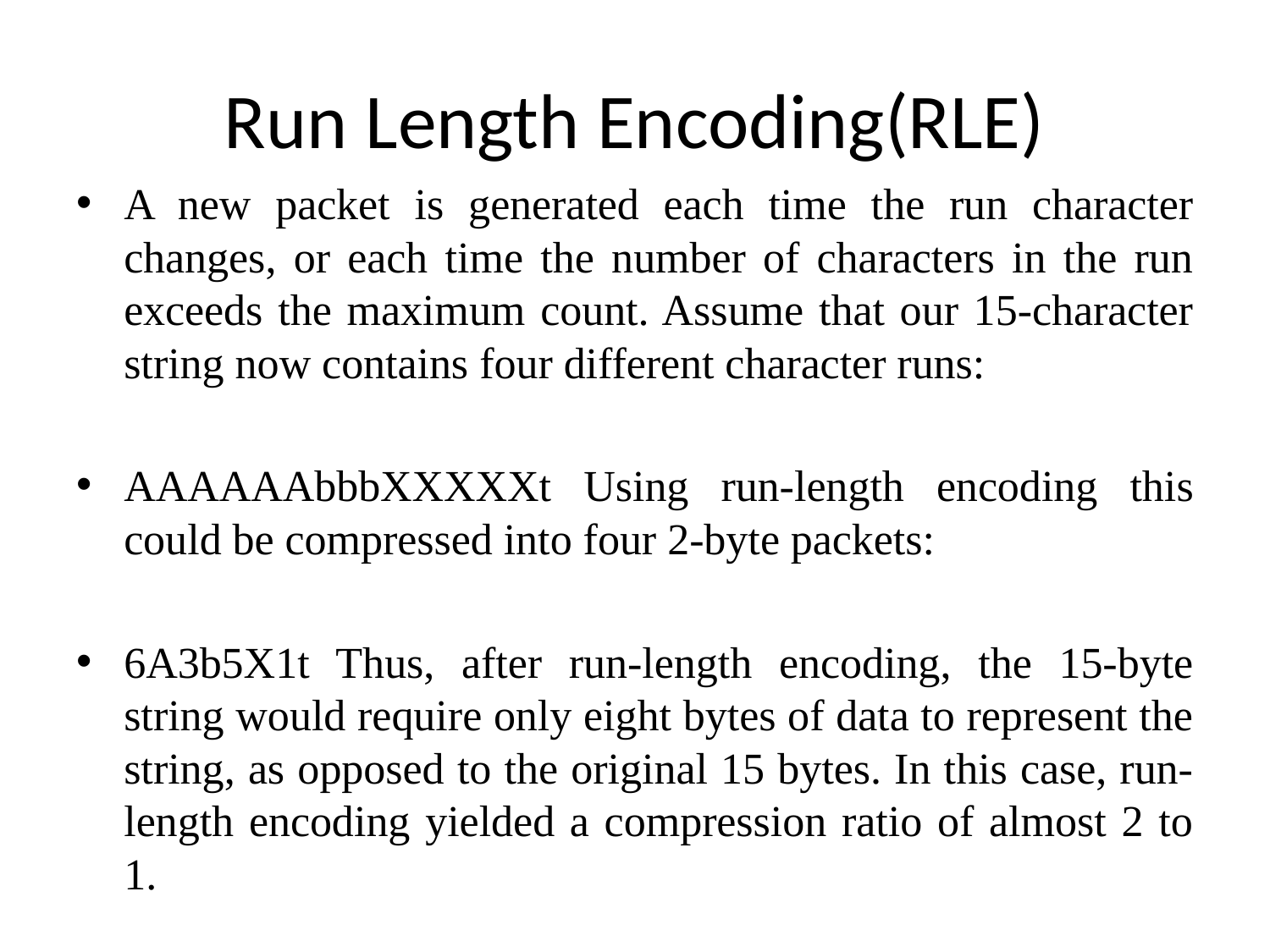

# Run Length Encoding(RLE)
A new packet is generated each time the run character changes, or each time the number of characters in the run exceeds the maximum count. Assume that our 15-character string now contains four different character runs:

AAAAAAbbbXXXXXt Using run-length encoding this could be compressed into four 2-byte packets:

6A3b5X1t Thus, after run-length encoding, the 15-byte string would require only eight bytes of data to represent the string, as opposed to the original 15 bytes. In this case, run-length encoding yielded a compression ratio of almost 2 to 1.